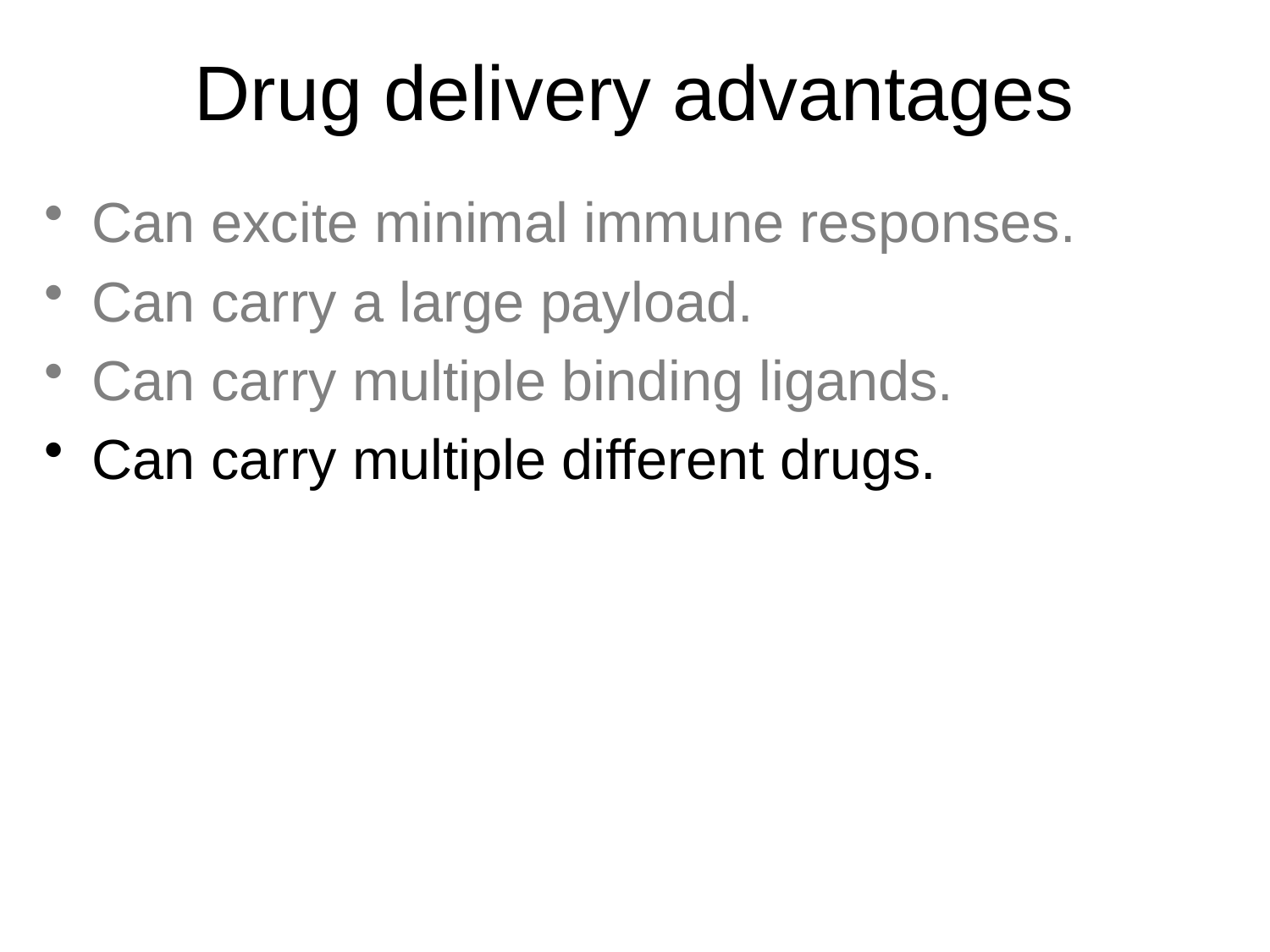

Drug delivery advantages
Can excite minimal immune responses.
Can carry a large payload.
Can carry multiple binding ligands.
Can carry multiple different drugs.